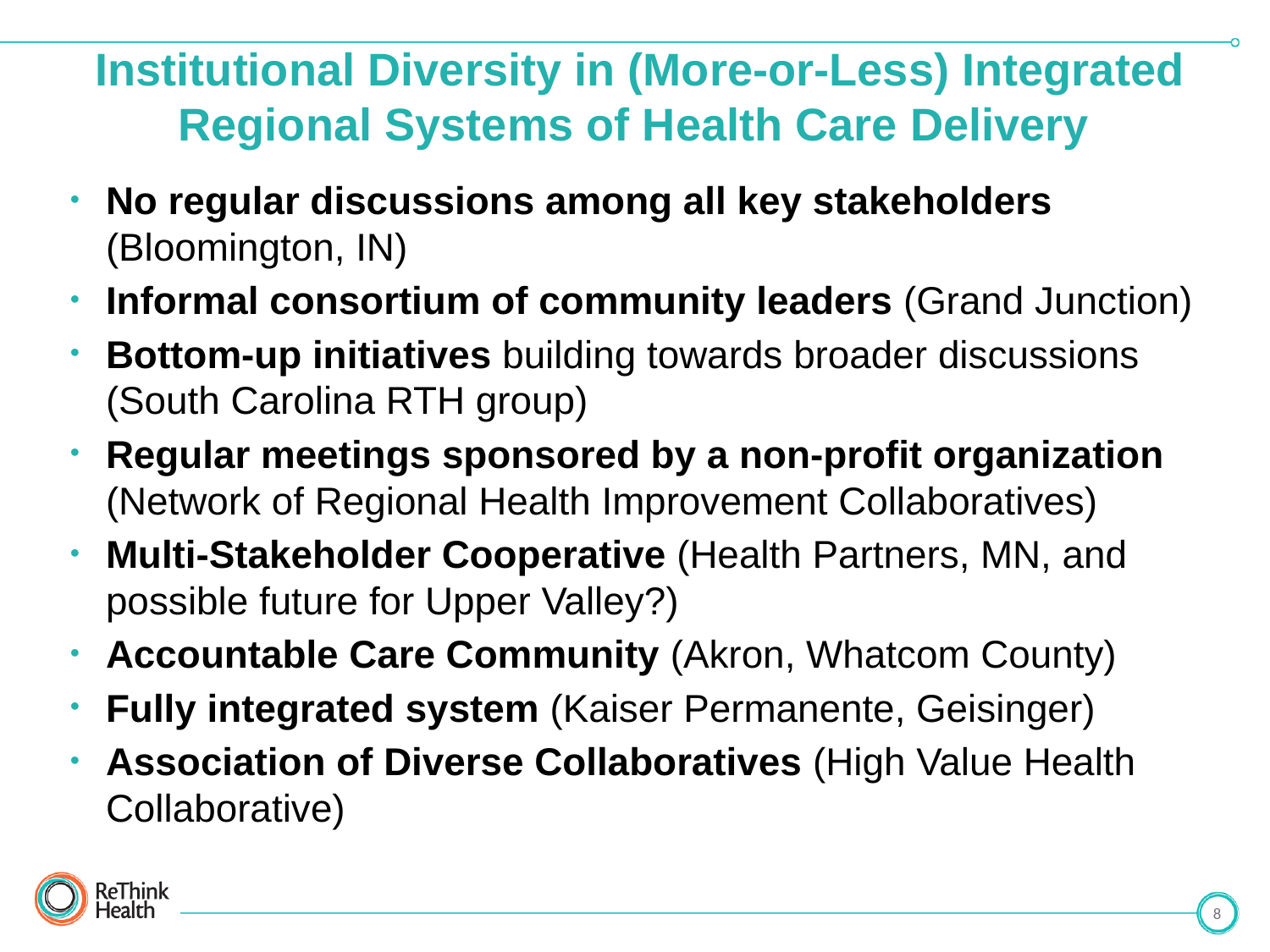

# Institutional Diversity in (More-or-Less) Integrated Regional Systems of Health Care Delivery
No regular discussions among all key stakeholders (Bloomington, IN)
Informal consortium of community leaders (Grand Junction)
Bottom-up initiatives building towards broader discussions (South Carolina RTH group)
Regular meetings sponsored by a non-profit organization (Network of Regional Health Improvement Collaboratives)
Multi-Stakeholder Cooperative (Health Partners, MN, and possible future for Upper Valley?)
Accountable Care Community (Akron, Whatcom County)
Fully integrated system (Kaiser Permanente, Geisinger)
Association of Diverse Collaboratives (High Value Health Collaborative)

8